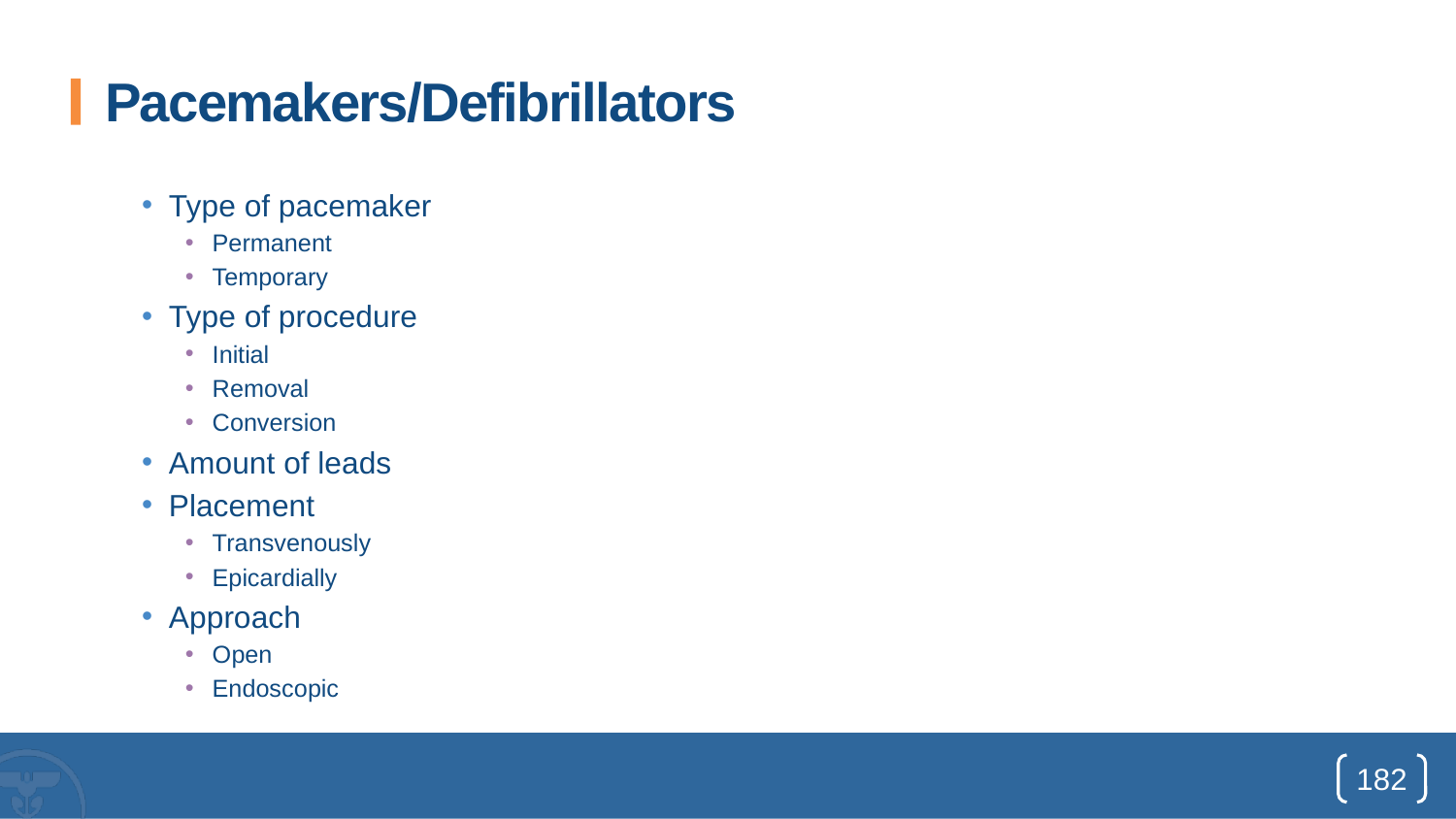

# Pacemakers/Defibrillators
Type of pacemaker
Permanent
Temporary
Type of procedure
Initial
Removal
Conversion
Amount of leads
Placement
Transvenously
Epicardially
Approach
Open
Endoscopic

182